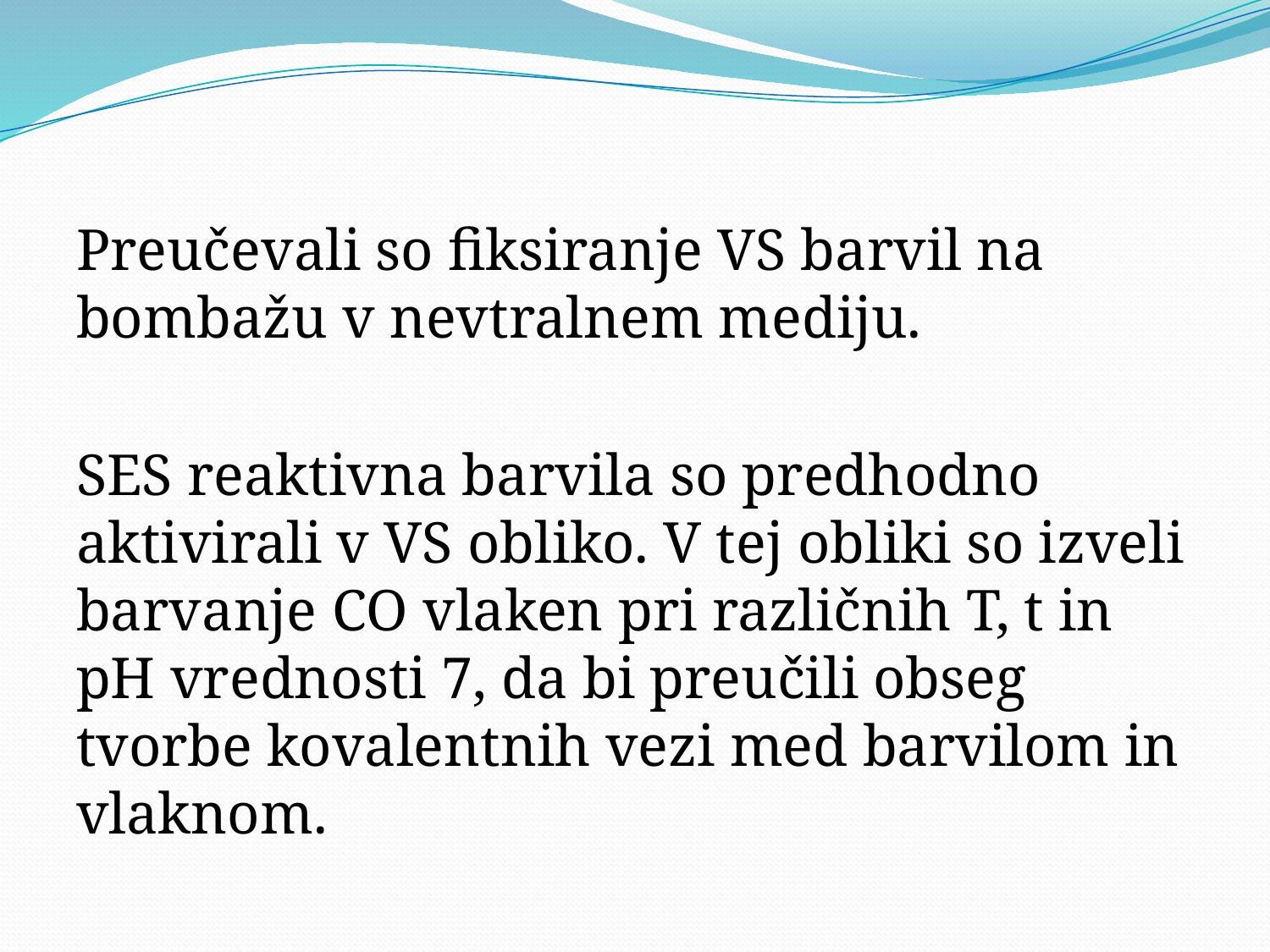

Preučevali so fiksiranje VS barvil na bombažu v nevtralnem mediju.

SES reaktivna barvila so predhodno aktivirali v VS obliko. V tej obliki so izveli barvanje CO vlaken pri različnih T, t in pH vrednosti 7, da bi preučili obseg tvorbe kovalentnih vezi med barvilom in vlaknom.